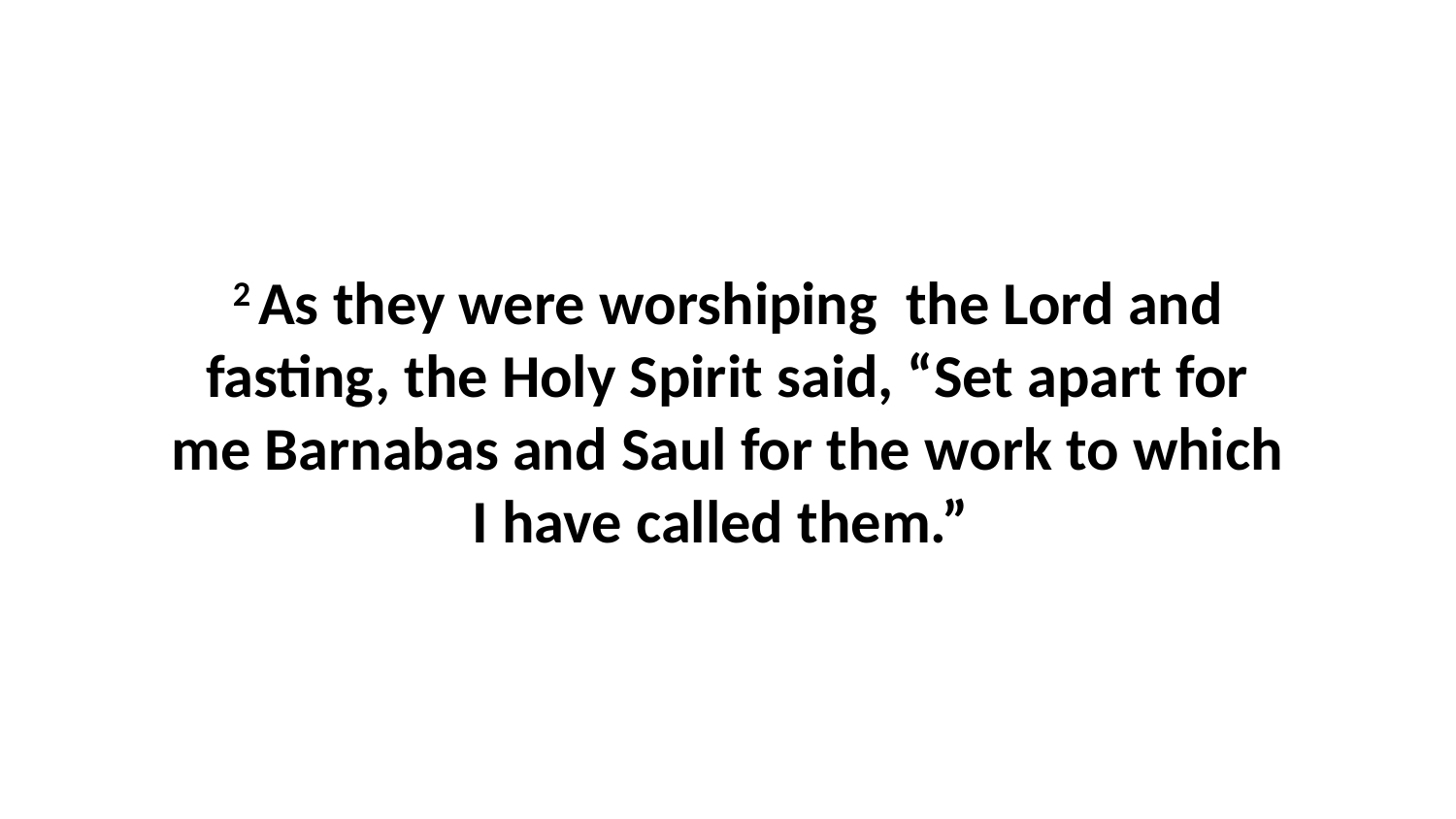

2 As they were worshiping  the Lord and fasting, the Holy Spirit said, “Set apart for me Barnabas and Saul for the work to which I have called them.”